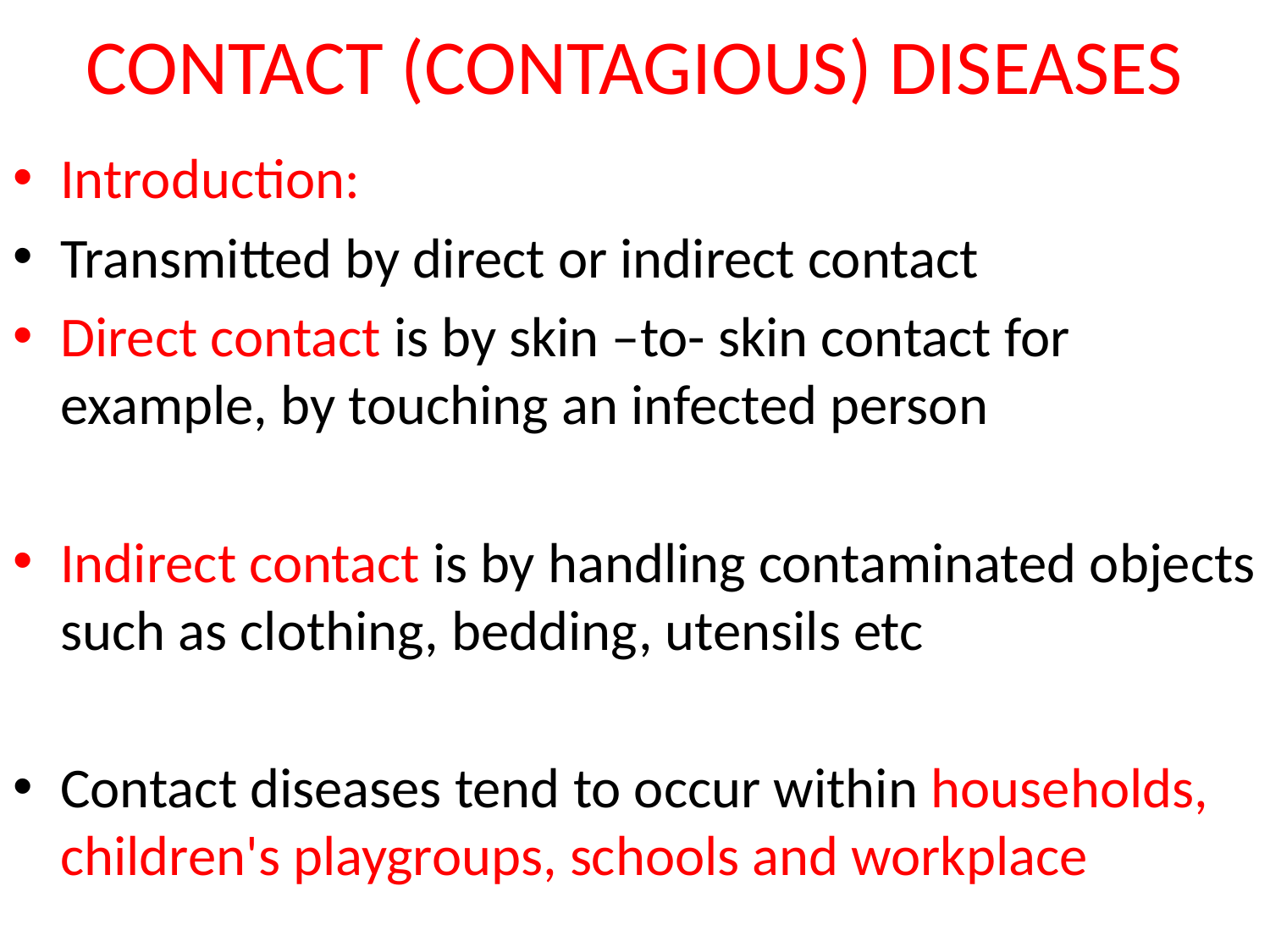

# CONTACT (CONTAGIOUS) DISEASES
Introduction:
Transmitted by direct or indirect contact
Direct contact is by skin –to- skin contact for example, by touching an infected person

Indirect contact is by handling contaminated objects such as clothing, bedding, utensils etc

Contact diseases tend to occur within households, children's playgroups, schools and workplace